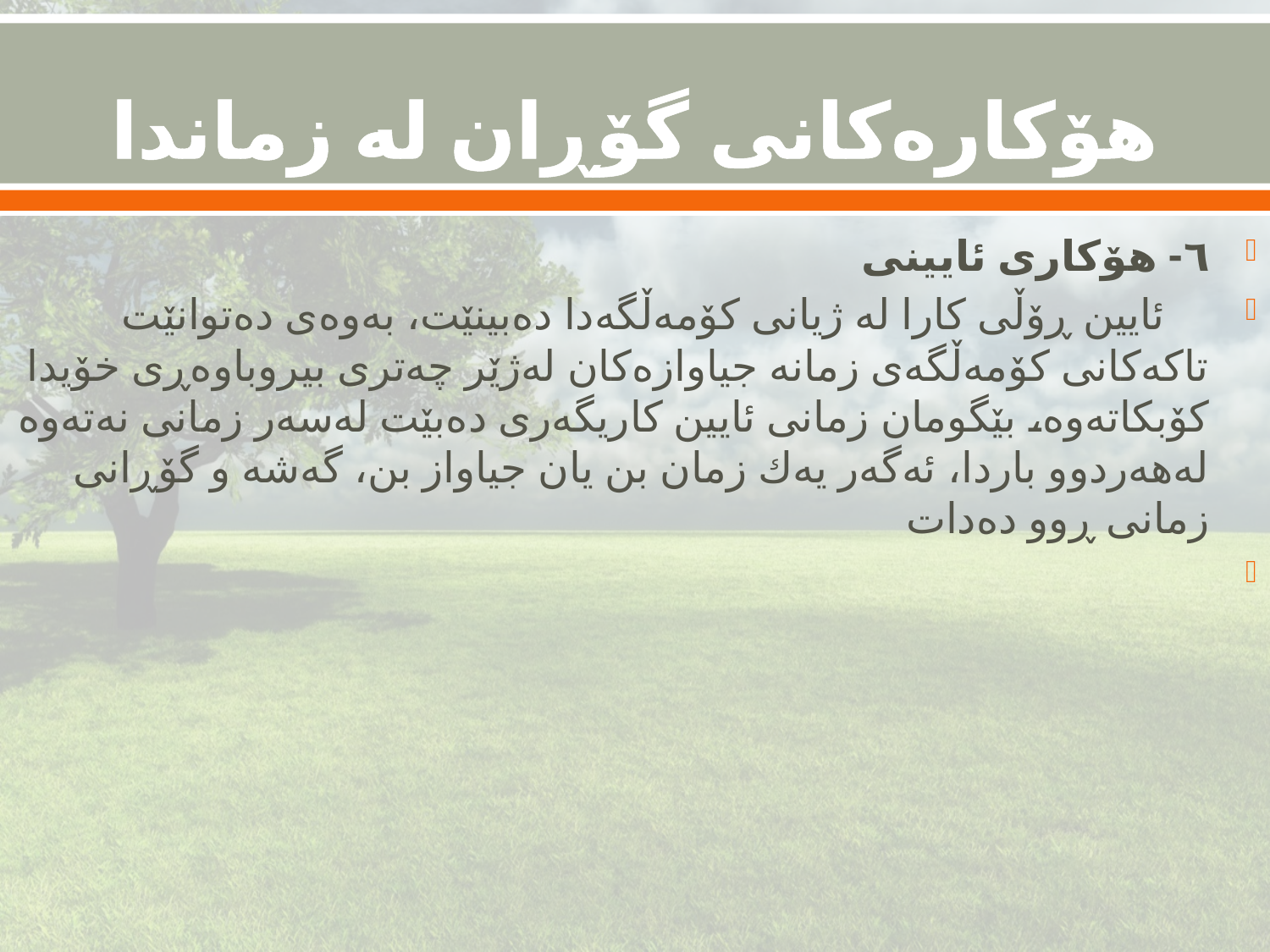

# هۆكارەكانی گۆڕان لە زماندا
٦- هۆكاری ئایینی
    ئایین ڕۆڵی كارا لە ژیانی كۆمەڵگەدا دەبینێت، بەوەی دەتوانێت تاكەكانی كۆمەڵگەی زمانە جیاوازەكان لەژێر چەتری بیروباوەڕی خۆیدا كۆبكاتەوە، بێگومان زمانی ئایین كاریگەری دەبێت لەسەر زمانی نەتەوە لەهەردوو باردا، ئەگەر یەك زمان بن یان جیاواز بن، گەشە و گۆڕانی زمانی ڕوو دەدات